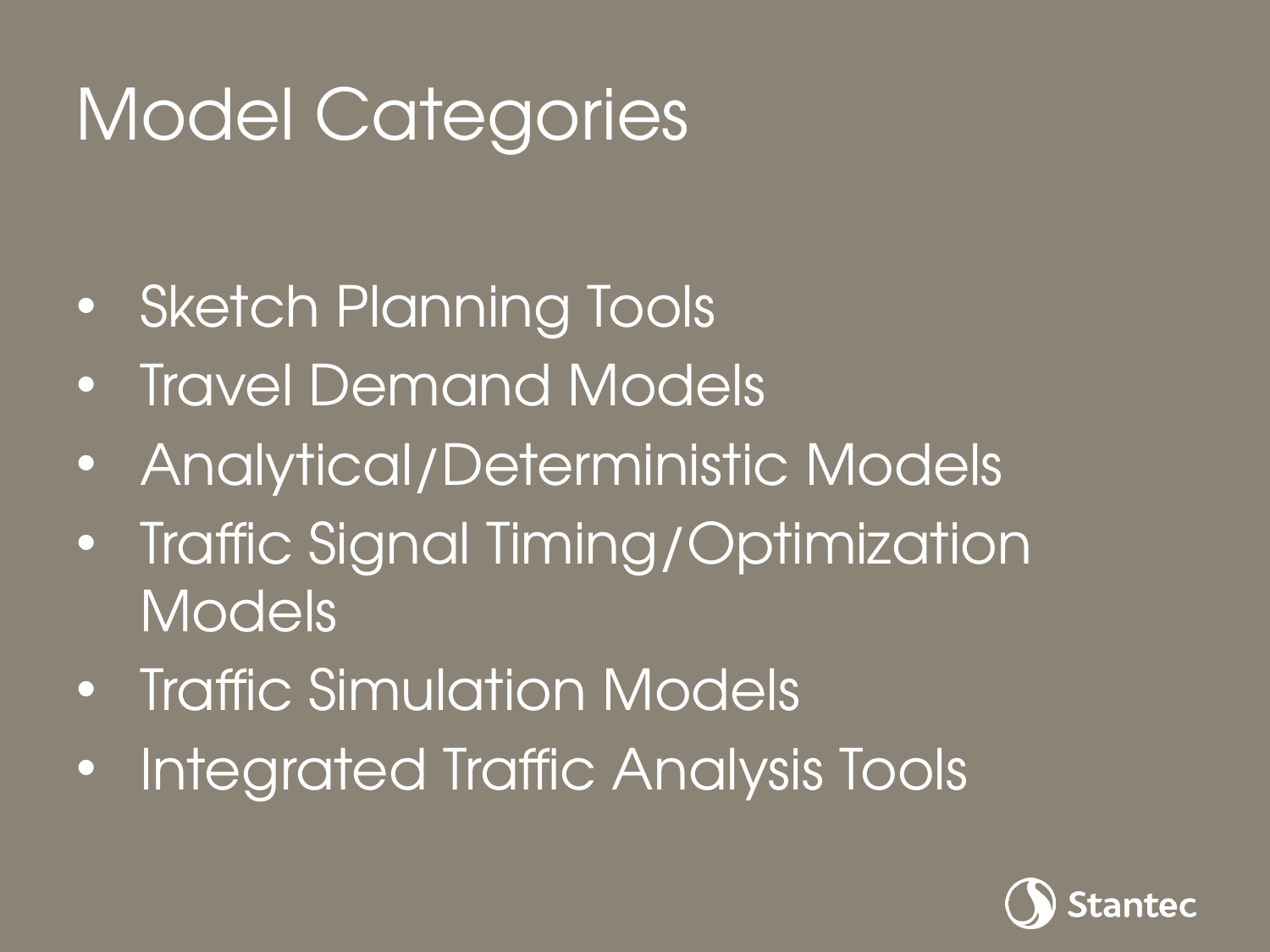

# Model Categories
Sketch Planning Tools
Travel Demand Models
Analytical/Deterministic Models
Traffic Signal Timing/Optimization Models
Traffic Simulation Models
Integrated Traffic Analysis Tools